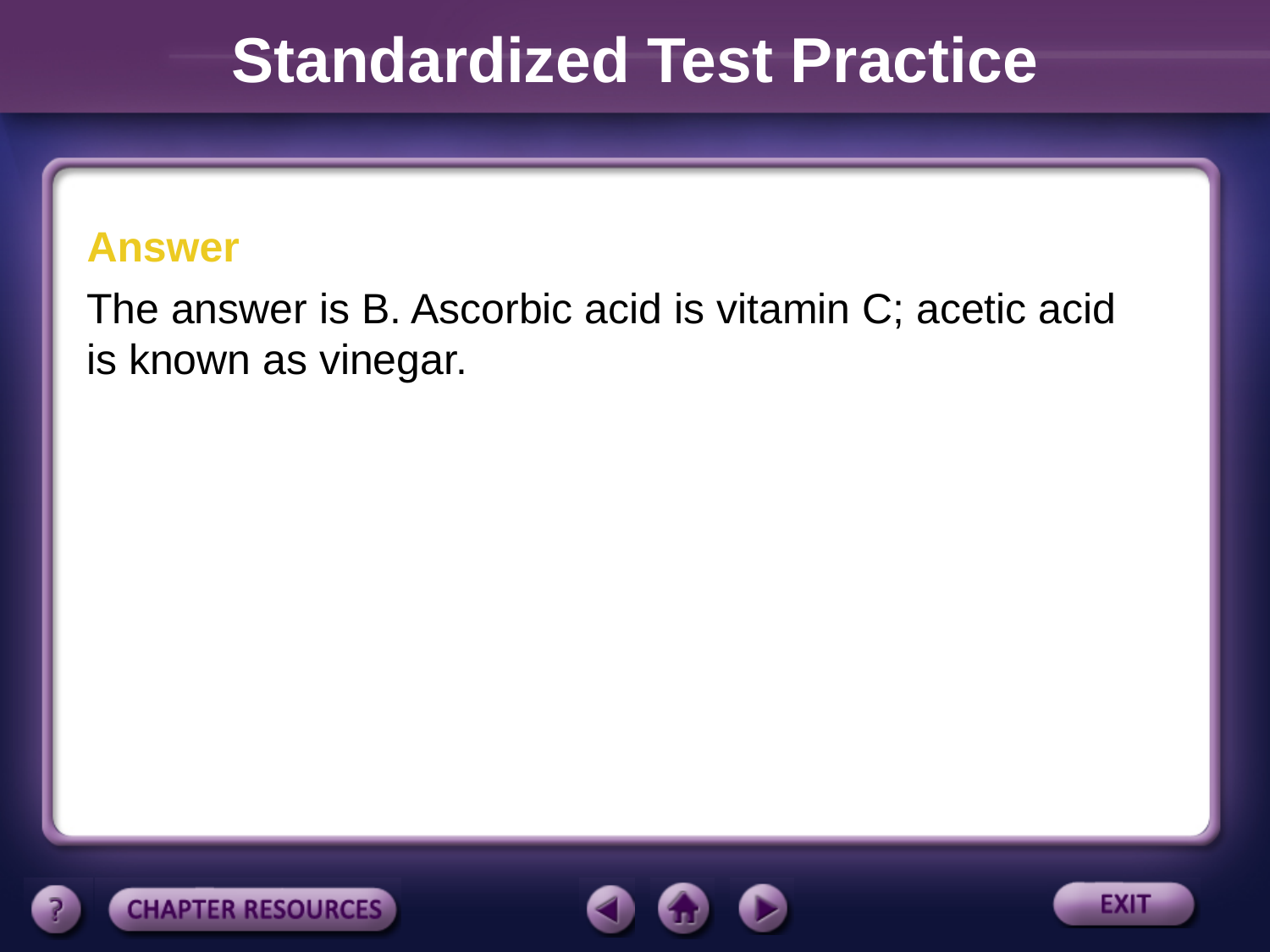

Standardized Test Practice

Answer
The answer is B. Ascorbic acid is vitamin C; acetic acid is known as vinegar.